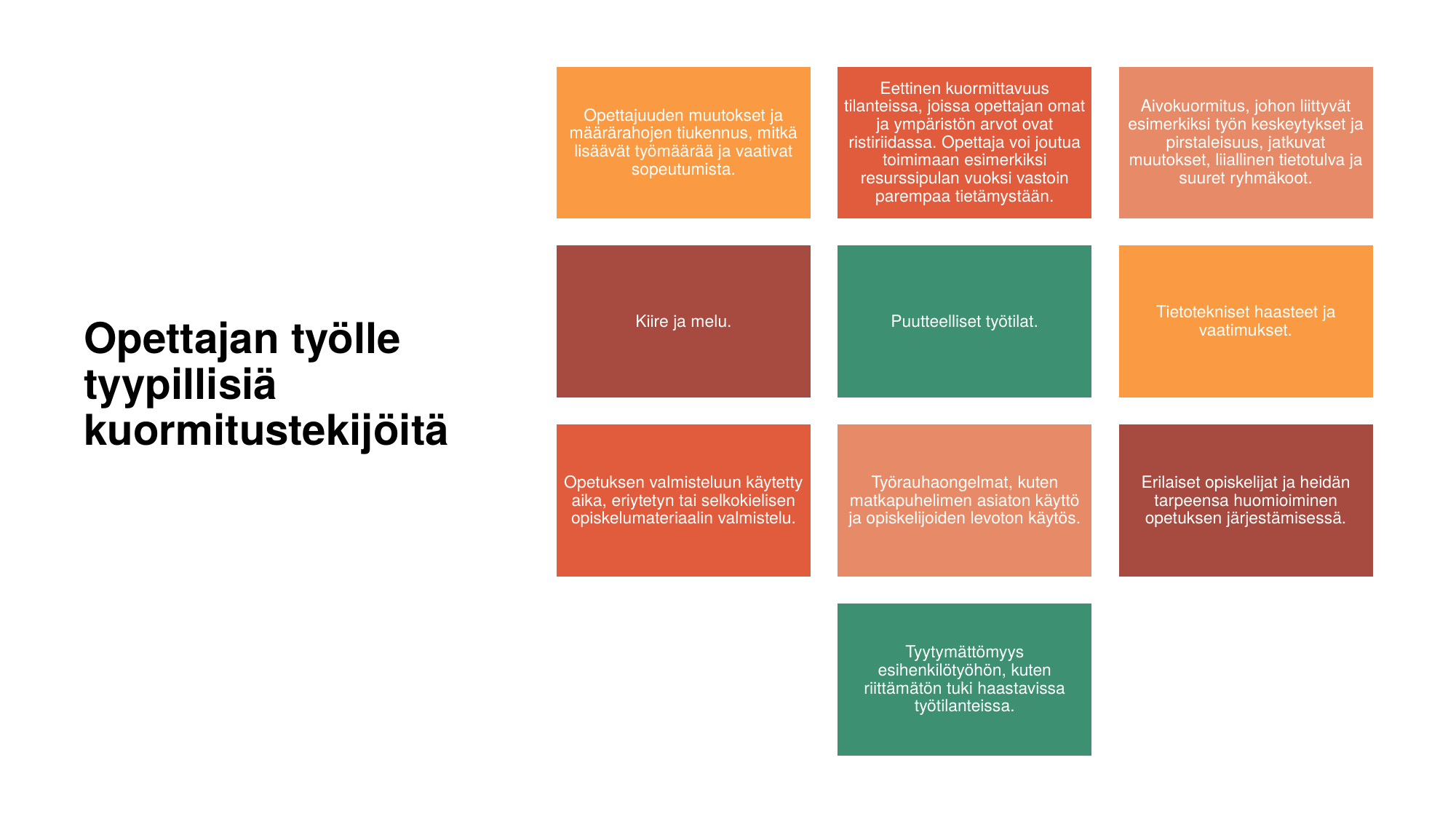

# Opettajan työlle tyypillisiä kuormitustekijöitä
Opettajuuden muutokset ja määrärahojen tiukennus, mitkä lisäävät työmäärää ja vaativat sopeutumista.
Eettinen kuormittavuus tilanteissa, joissa opettajan omat ja ympäristön arvot ovat ristiriidassa. Opettaja voi joutua toimimaan esimerkiksi resurssipulan vuoksi vastoin parempaa tietämystään.
Aivokuormitus, johon liittyvät esimerkiksi työn keskeytykset ja pirstaleisuus, jatkuvat muutokset, liiallinen tietotulva ja suuret ryhmäkoot.
Kiire ja melu.
Puutteelliset työtilat.
Tietotekniset haasteet ja vaatimukset.
Opetuksen valmisteluun käytetty aika, eriytetyn tai selkokielisen opiskelumateriaalin valmistelu.
Työrauhaongelmat, kuten matkapuhelimen asiaton käyttö ja opiskelijoiden levoton käytös.
Erilaiset opiskelijat ja heidän tarpeensa huomioiminen opetuksen järjestämisessä.
Tyytymättömyys esihenkilötyöhön, kuten riittämätön tuki haastavissa työtilanteissa.